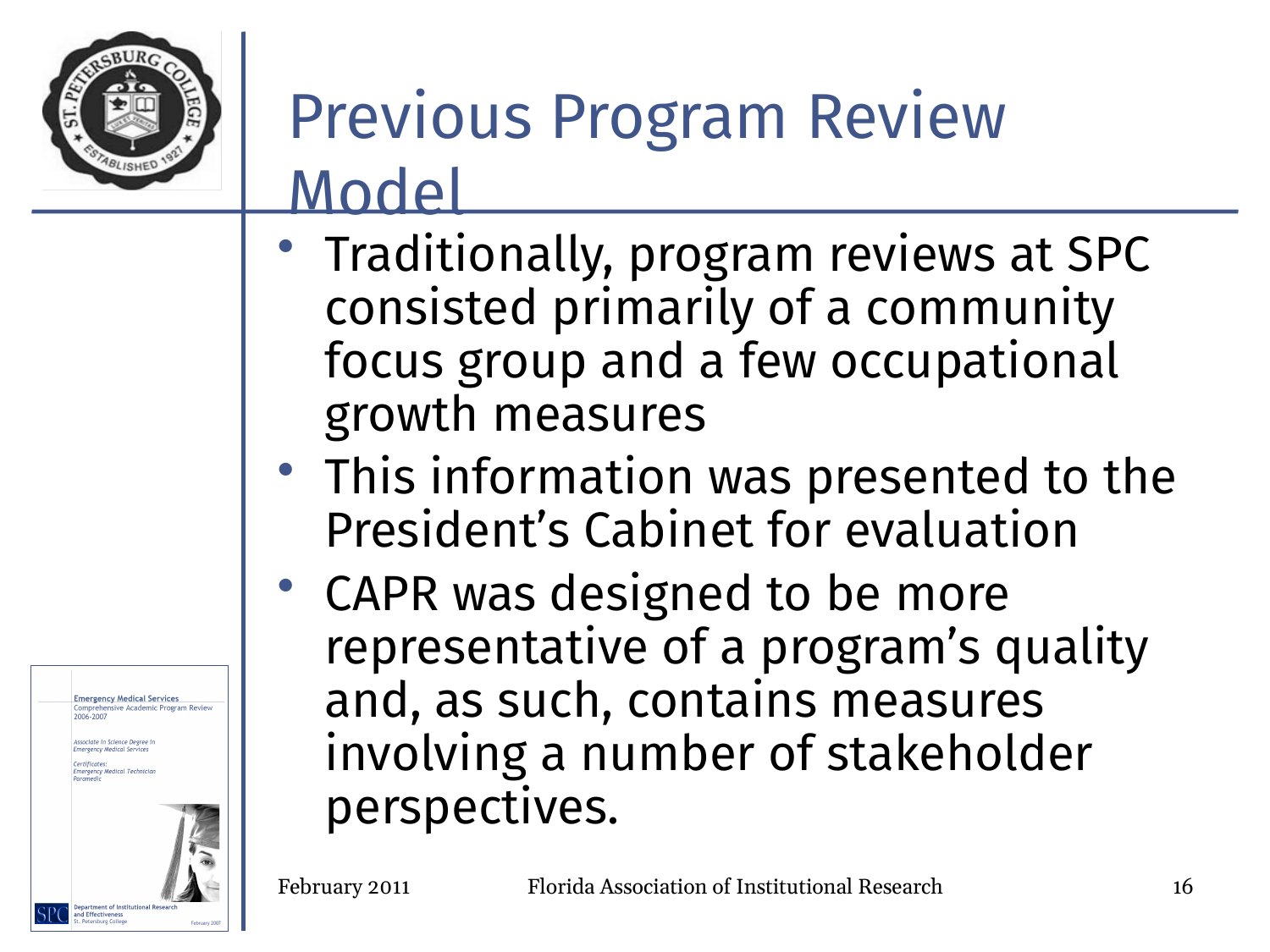

# Previous Program Review Model
Traditionally, program reviews at SPC consisted primarily of a community focus group and a few occupational growth measures
This information was presented to the President’s Cabinet for evaluation
CAPR was designed to be more representative of a program’s quality and, as such, contains measures involving a number of stakeholder perspectives.
February 2011
Florida Association of Institutional Research
16